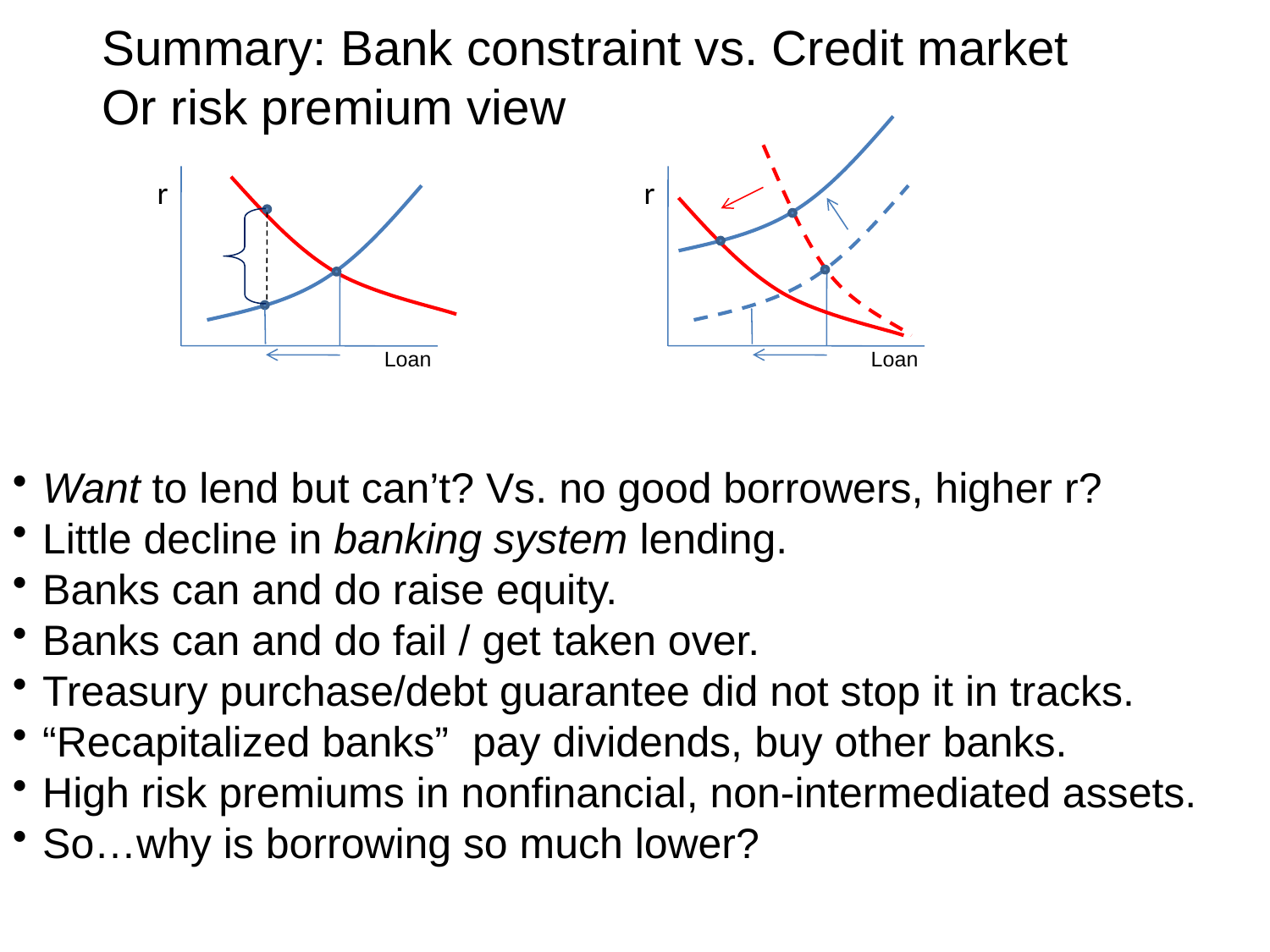

Summary: Bank constraint vs. Credit market
Or risk premium view

r
r

Loan
Loan
Want to lend but can’t? Vs. no good borrowers, higher r?
Little decline in banking system lending.
Banks can and do raise equity.
Banks can and do fail / get taken over.
Treasury purchase/debt guarantee did not stop it in tracks.
“Recapitalized banks”  pay dividends, buy other banks.
High risk premiums in nonfinancial, non-intermediated assets.
So…why is borrowing so much lower?